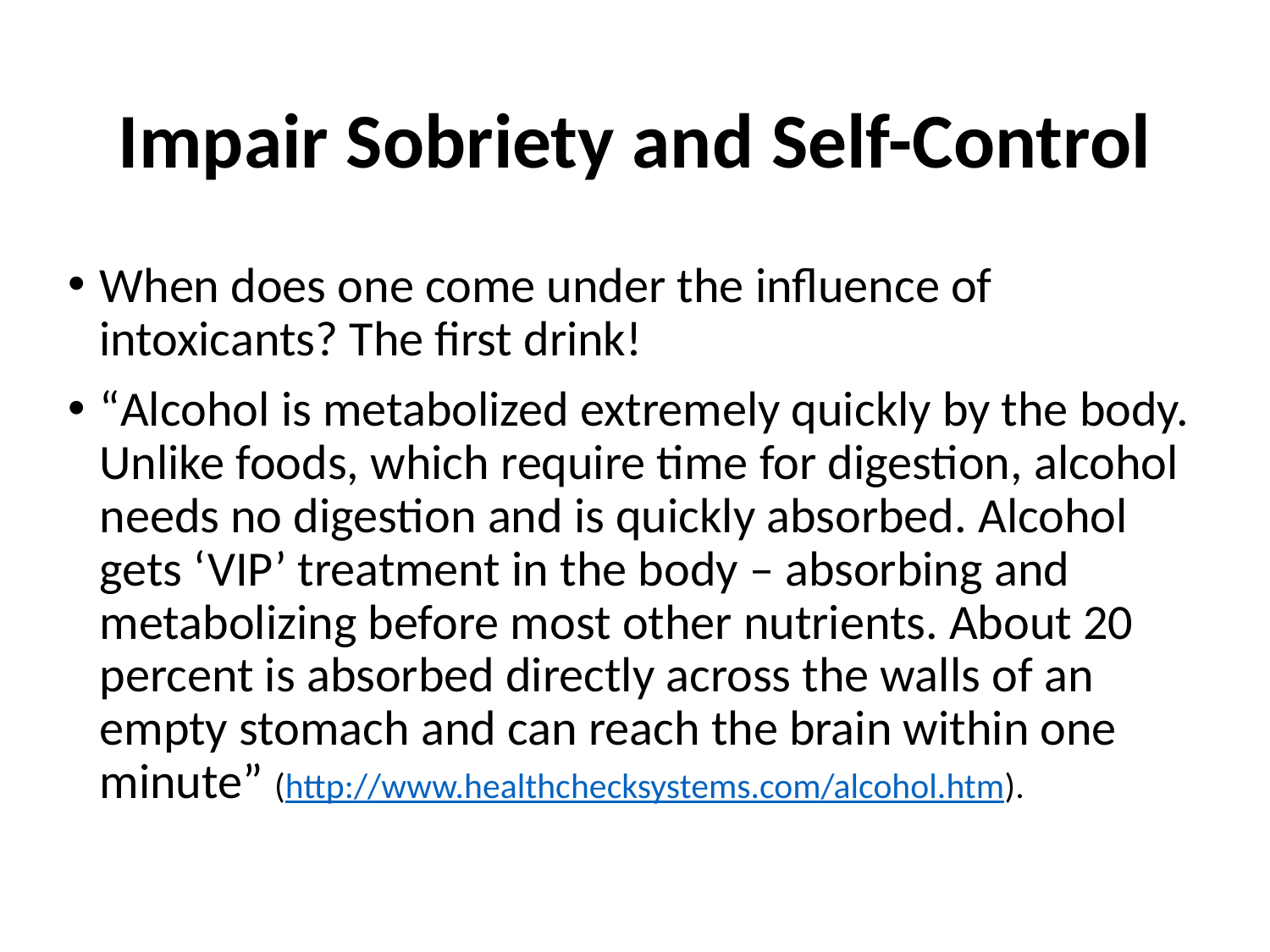

# Impair Sobriety and Self-Control
When does one come under the influence of intoxicants? The first drink!
“Alcohol is metabolized extremely quickly by the body. Unlike foods, which require time for digestion, alcohol needs no digestion and is quickly absorbed. Alcohol gets ‘VIP’ treatment in the body – absorbing and metabolizing before most other nutrients. About 20 percent is absorbed directly across the walls of an empty stomach and can reach the brain within one minute” (http://www.healthchecksystems.com/alcohol.htm).